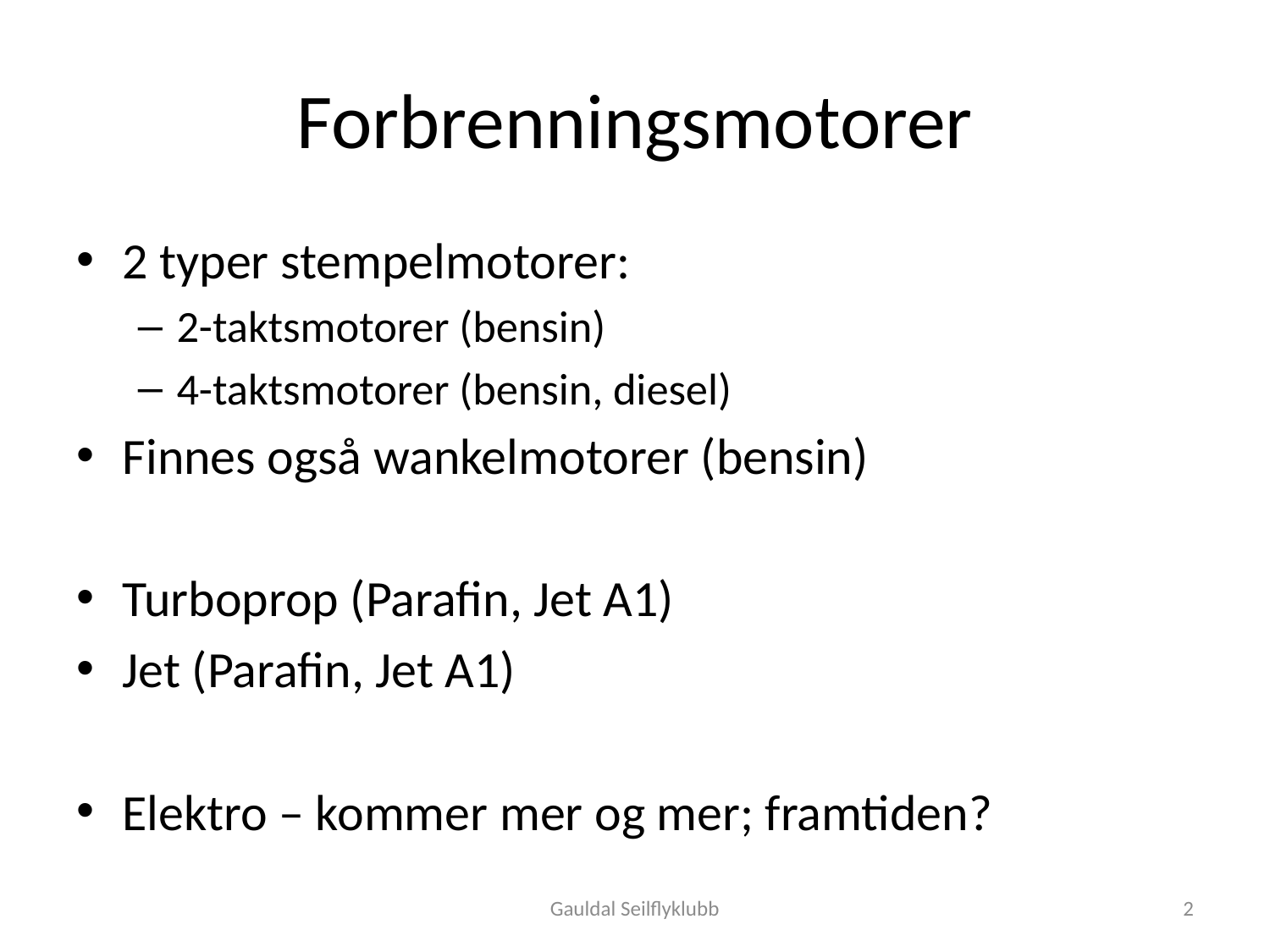

# Forbrenningsmotorer
2 typer stempelmotorer:
2-taktsmotorer (bensin)
4-taktsmotorer (bensin, diesel)
Finnes også wankelmotorer (bensin)

Turboprop (Parafin, Jet A1)
Jet (Parafin, Jet A1)

Elektro – kommer mer og mer; framtiden?
Gauldal Seilflyklubb
2